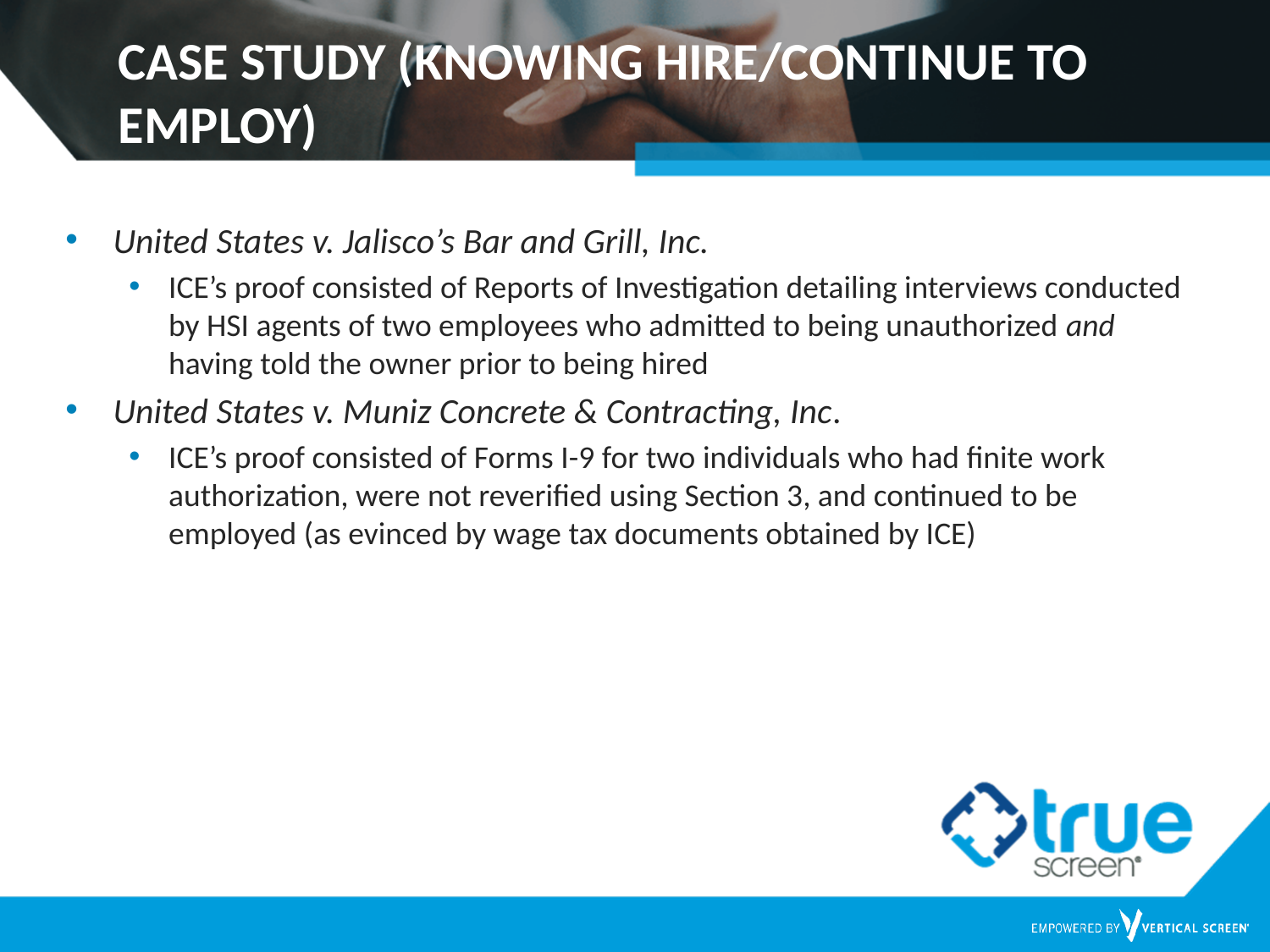

CASE STUDY (KNOWING HIRE/CONTINUE TO EMPLOY)
United States v. Jalisco’s Bar and Grill, Inc.
ICE’s proof consisted of Reports of Investigation detailing interviews conducted by HSI agents of two employees who admitted to being unauthorized and having told the owner prior to being hired
United States v. Muniz Concrete & Contracting, Inc.
ICE’s proof consisted of Forms I-9 for two individuals who had finite work authorization, were not reverified using Section 3, and continued to be employed (as evinced by wage tax documents obtained by ICE)